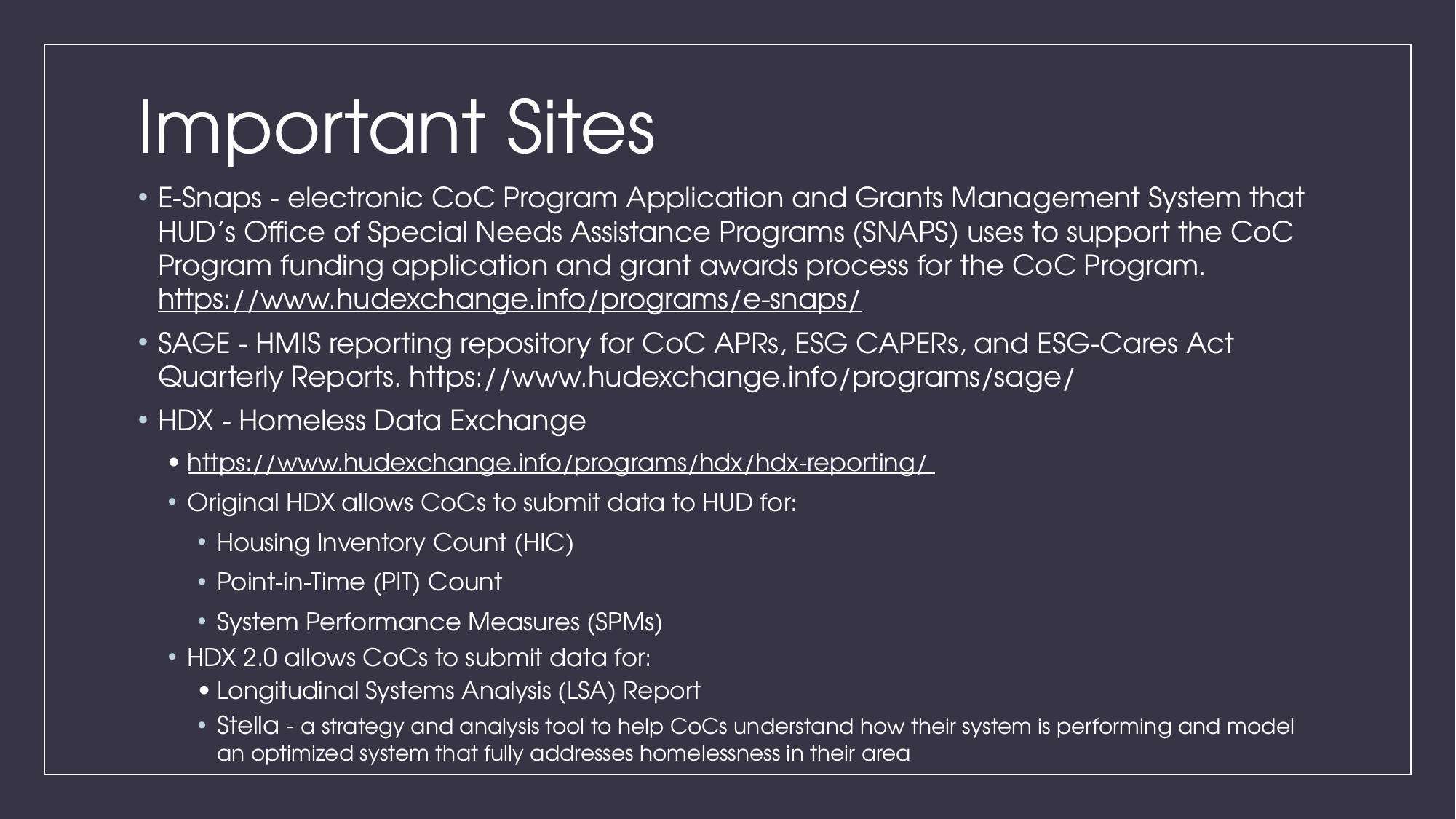

# Important Sites
E-Snaps - electronic CoC Program Application and Grants Management System that HUD’s Office of Special Needs Assistance Programs (SNAPS) uses to support the CoC Program funding application and grant awards process for the CoC Program. https://www.hudexchange.info/programs/e-snaps/
SAGE - HMIS reporting repository for CoC APRs, ESG CAPERs, and ESG-Cares Act Quarterly Reports. https://www.hudexchange.info/programs/sage/
HDX - Homeless Data Exchange
https://www.hudexchange.info/programs/hdx/hdx-reporting/
Original HDX allows CoCs to submit data to HUD for:
Housing Inventory Count (HIC)
Point-in-Time (PIT) Count
System Performance Measures (SPMs)
HDX 2.0 allows CoCs to submit data for:
Longitudinal Systems Analysis (LSA) Report
Stella - a strategy and analysis tool to help CoCs understand how their system is performing and model an optimized system that fully addresses homelessness in their area